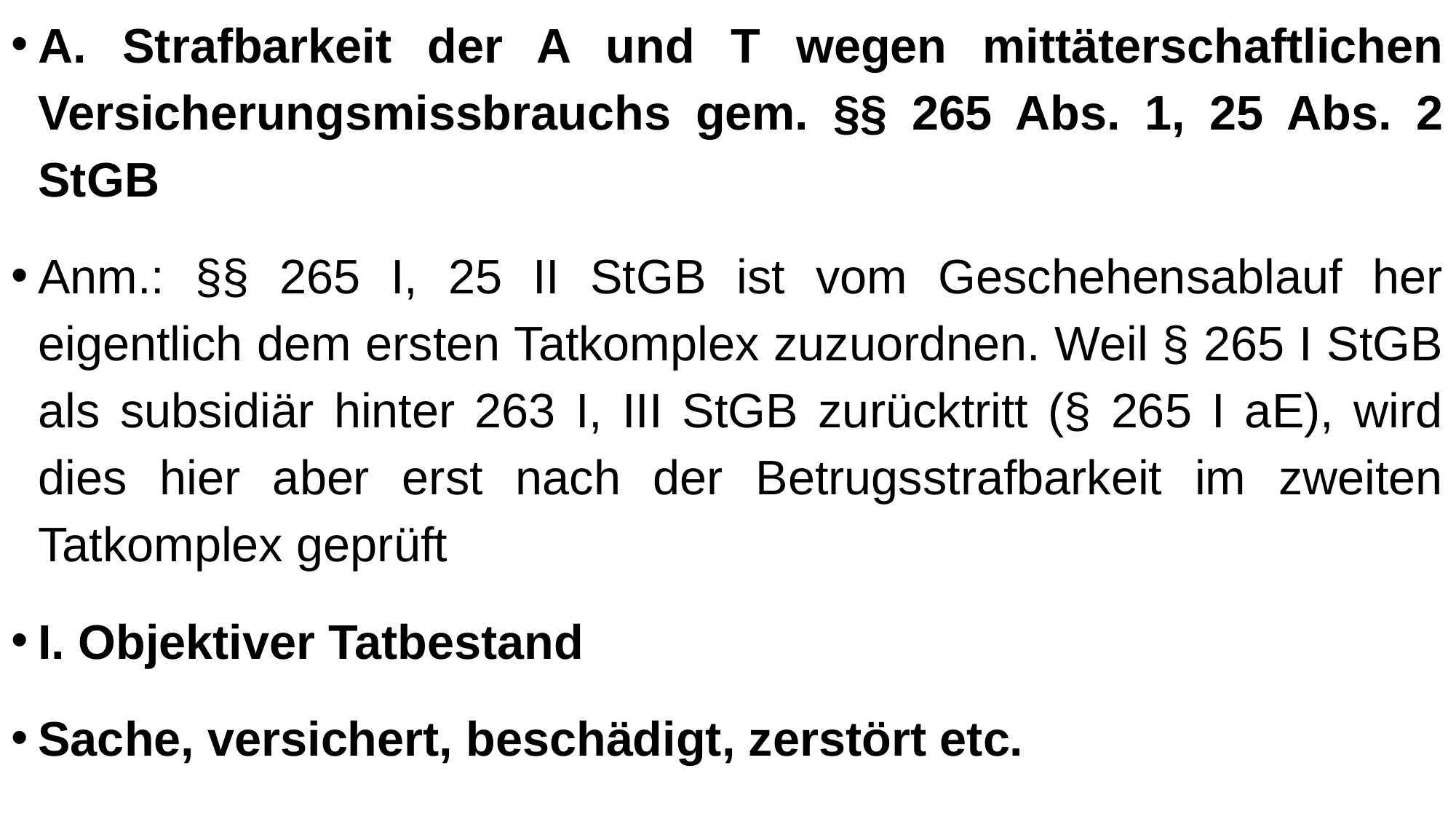

A. Strafbarkeit der A und T wegen mittäterschaftlichen Versicherungsmissbrauchs gem. §§ 265 Abs. 1, 25 Abs. 2 StGB
Anm.: §§ 265 I, 25 II StGB ist vom Geschehensablauf her eigentlich dem ersten Tatkomplex zuzuordnen. Weil § 265 I StGB als subsidiär hinter 263 I, III StGB zurücktritt (§ 265 I aE), wird dies hier aber erst nach der Betrugsstrafbarkeit im zweiten Tatkomplex geprüft
I. Objektiver Tatbestand
Sache, versichert, beschädigt, zerstört etc.